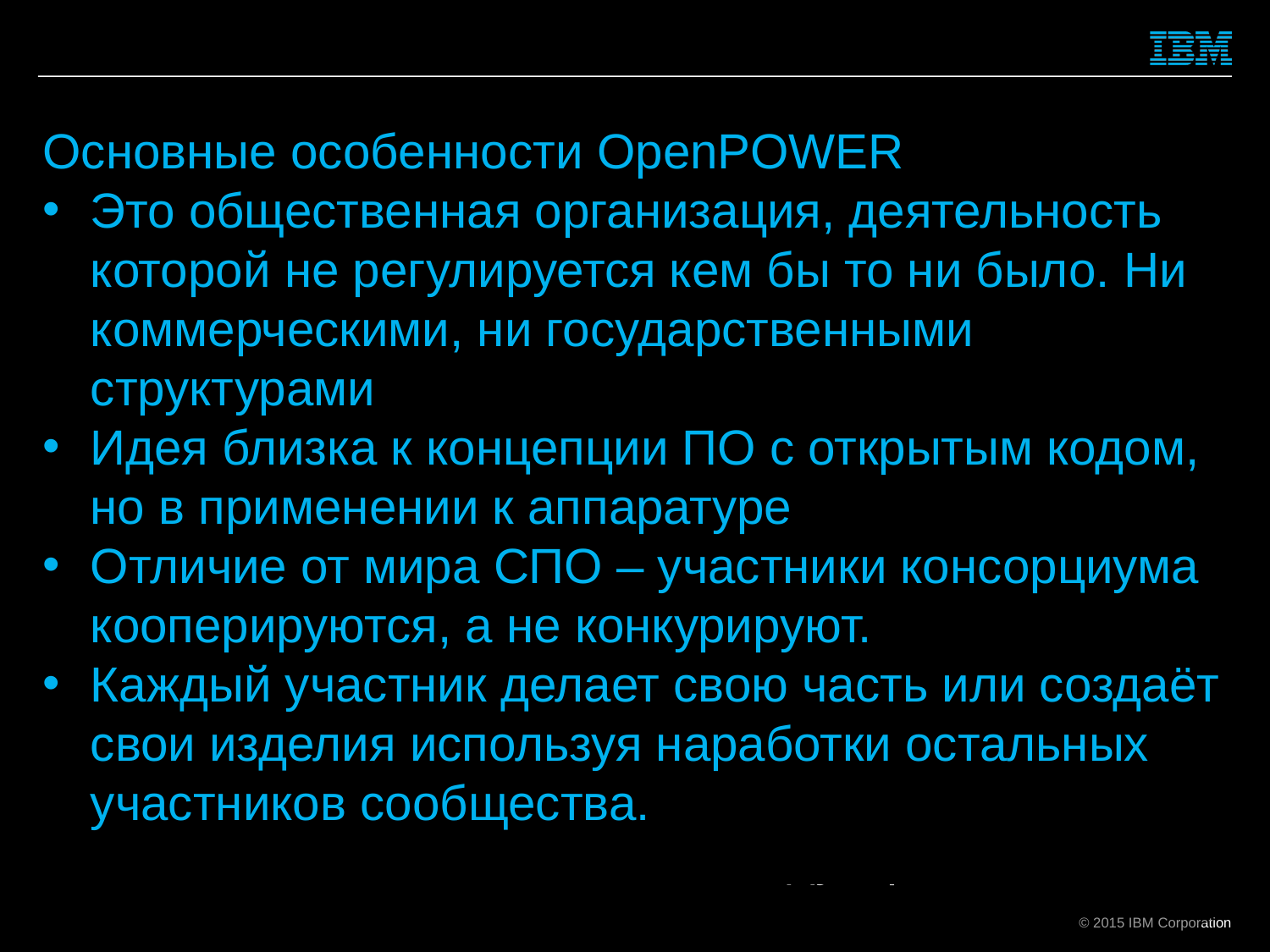

Основные особенности OpenPOWER
Это общественная организация, деятельность которой не регулируется кем бы то ни было. Ни коммерческими, ни государственными структурами
Идея близка к концепции ПО с открытым кодом, но в применении к аппаратуре
Отличие от мира СПО – участники консорциума кооперируются, а не конкурируют.
Каждый участник делает свою часть или создаёт свои изделия используя наработки остальных участников сообщества.
Наша миссия - создание открытой экосистемы на базе архитектуры процессора POWER, которая позволит обмениваться знаниями и опытом, инвестировать и разрабатывать продукты, обладающие высокой интеллектуальной ценностью с целью соответствовать потребностям заказчиков и индустрии